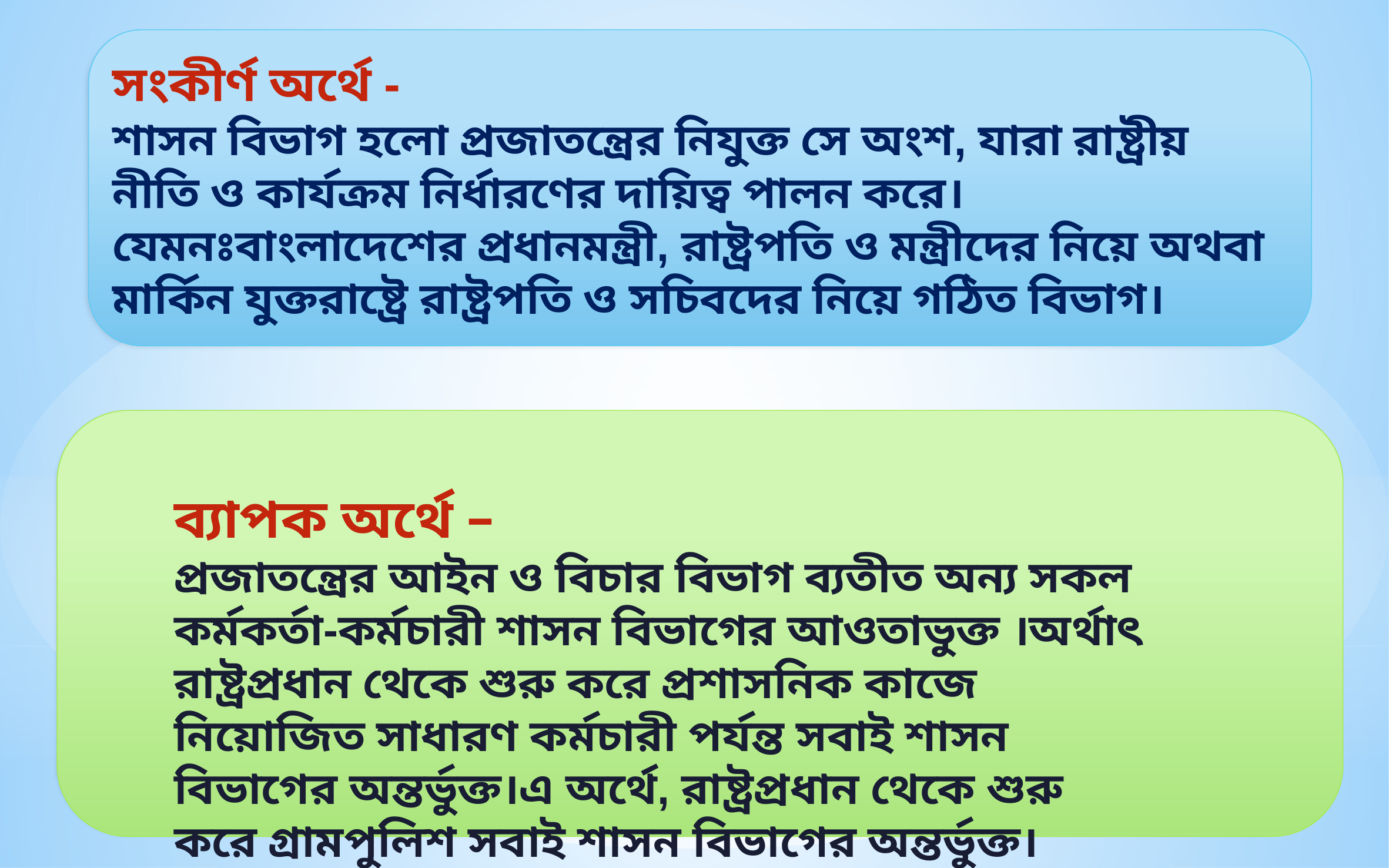

সংকীর্ণ অর্থে -
শাসন বিভাগ হলো প্রজাতন্ত্রের নিযুক্ত সে অংশ, যারা রাষ্ট্রীয় নীতি ও কার্যক্রম নির্ধারণের দায়িত্ব পালন করে।যেমনঃবাংলাদেশের প্রধানমন্ত্রী, রাষ্ট্রপতি ও মন্ত্রীদের নিয়ে অথবা মার্কিন যুক্তরাষ্ট্রে রাষ্ট্রপতি ও সচিবদের নিয়ে গঠিত বিভাগ।

ব্যাপক অর্থে –
প্রজাতন্ত্রের আইন ও বিচার বিভাগ ব্যতীত অন্য সকল কর্মকর্তা-কর্মচারী শাসন বিভাগের আওতাভুক্ত ।অর্থাৎ রাষ্ট্রপ্রধান থেকে শুরু করে প্রশাসনিক কাজে নিয়োজিত সাধারণ কর্মচারী পর্যন্ত সবাই শাসন বিভাগের অন্তর্ভুক্ত।এ অর্থে, রাষ্ট্রপ্রধান থেকে শুরু করে গ্রামপুলিশ সবাই শাসন বিভাগের অন্তর্ভুক্ত।